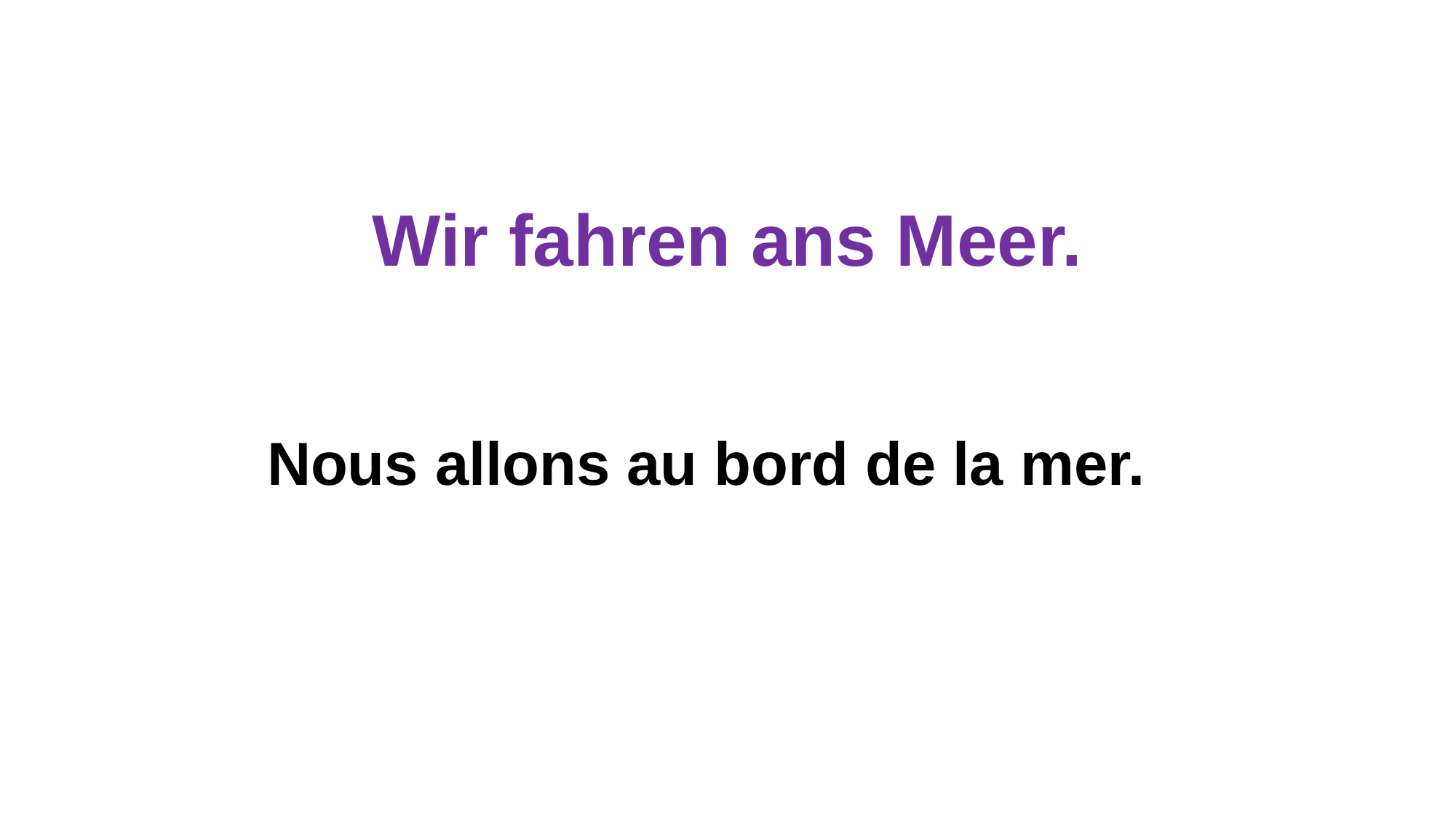

# Wir fahren ans Meer.
Nous allons au bord de la mer.